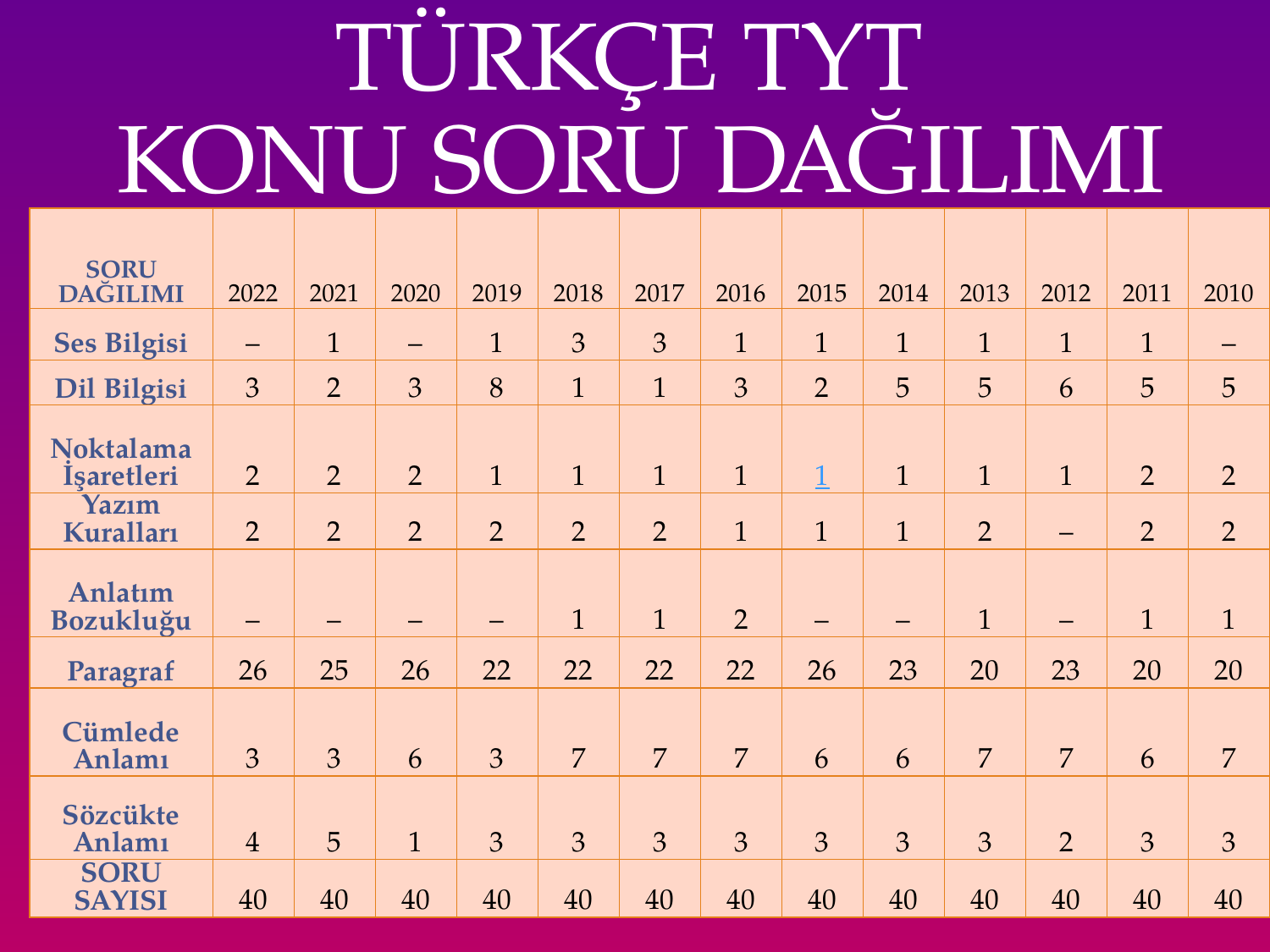

# TÜRKÇE TYT KONU SORU DAĞILIMI
| SORU DAĞILIMI | 2022 | 2021 | 2020 | 2019 | 2018 | 2017 | 2016 | 2015 | 2014 | 2013 | 2012 | 2011 | 2010 |
| --- | --- | --- | --- | --- | --- | --- | --- | --- | --- | --- | --- | --- | --- |
| Ses Bilgisi | – | 1 | – | 1 | 3 | 3 | 1 | 1 | 1 | 1 | 1 | 1 | – |
| Dil Bilgisi | 3 | 2 | 3 | 8 | 1 | 1 | 3 | 2 | 5 | 5 | 6 | 5 | 5 |
| Noktalama İşaretleri | 2 | 2 | 2 | 1 | 1 | 1 | 1 | 1 | 1 | 1 | 1 | 2 | 2 |
| Yazım Kuralları | 2 | 2 | 2 | 2 | 2 | 2 | 1 | 1 | 1 | 2 | – | 2 | 2 |
| Anlatım Bozukluğu | – | – | – | – | 1 | 1 | 2 | – | – | 1 | – | 1 | 1 |
| Paragraf | 26 | 25 | 26 | 22 | 22 | 22 | 22 | 26 | 23 | 20 | 23 | 20 | 20 |
| Cümlede Anlamı | 3 | 3 | 6 | 3 | 7 | 7 | 7 | 6 | 6 | 7 | 7 | 6 | 7 |
| Sözcükte Anlamı | 4 | 5 | 1 | 3 | 3 | 3 | 3 | 3 | 3 | 3 | 2 | 3 | 3 |
| SORU SAYISI | 40 | 40 | 40 | 40 | 40 | 40 | 40 | 40 | 40 | 40 | 40 | 40 | 40 |